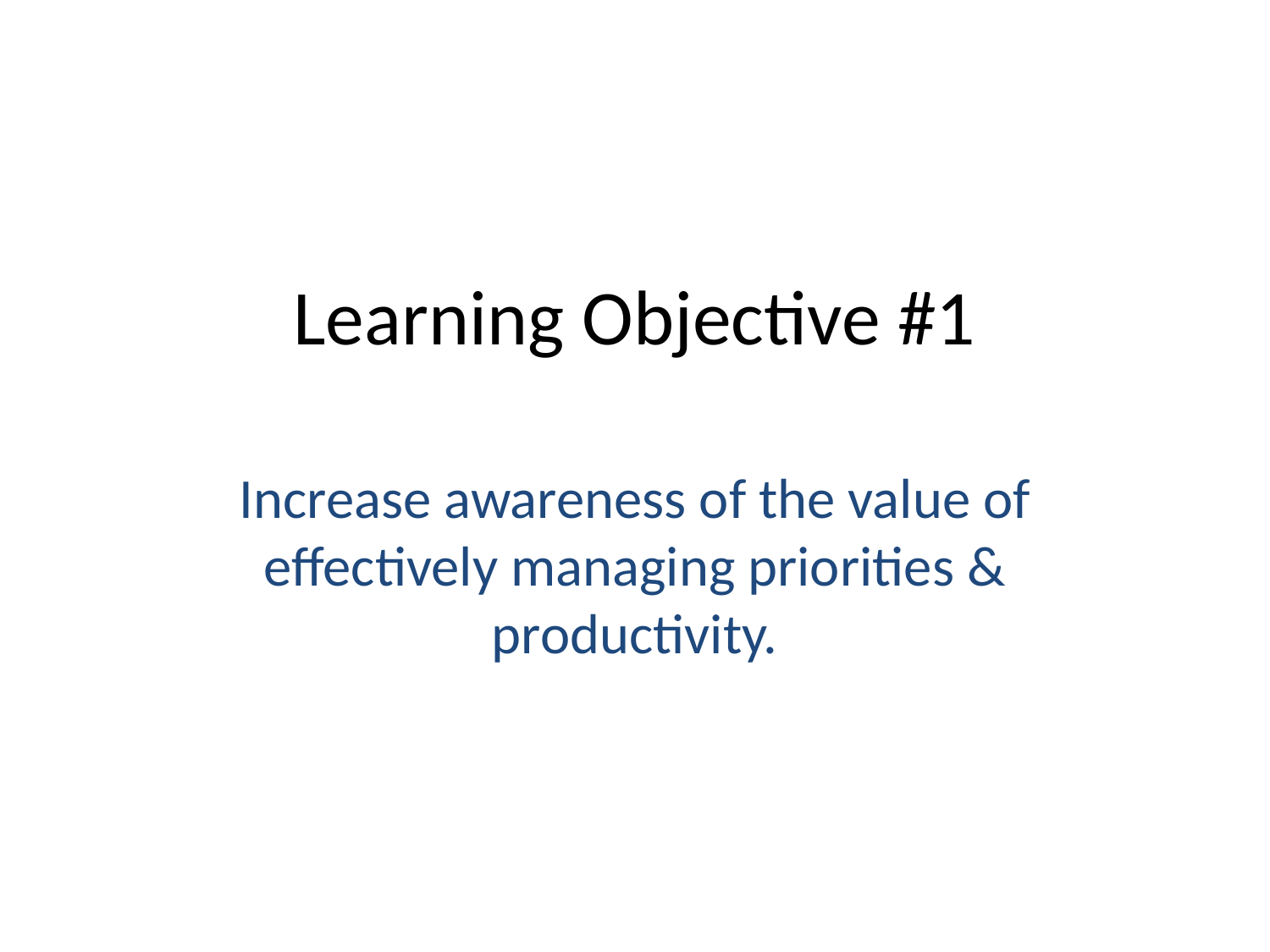

# Learning Objective #1
Increase awareness of the value of effectively managing priorities & productivity.